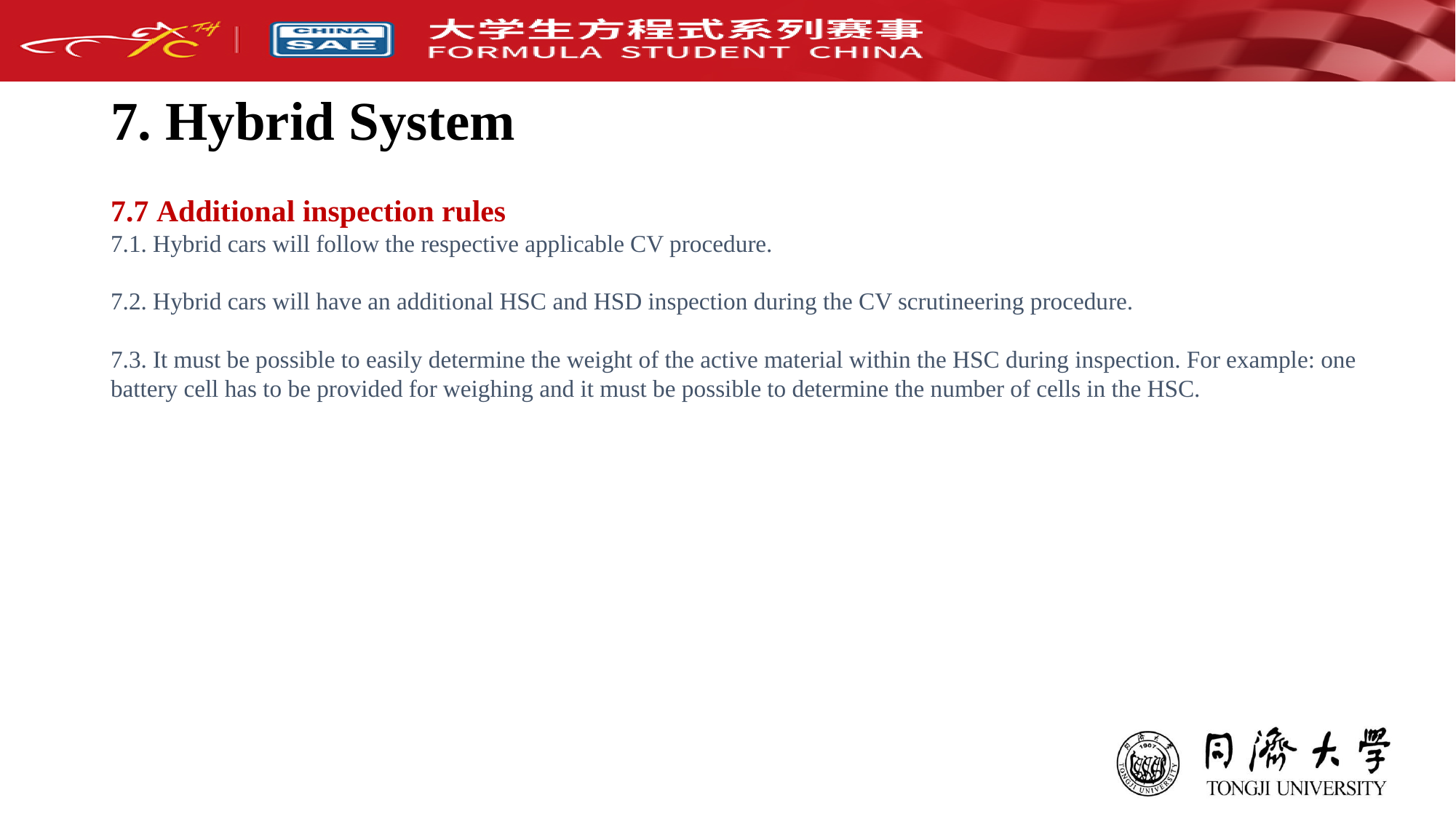

# 7. Hybrid System
7.7 Additional inspection rules
7.1. Hybrid cars will follow the respective applicable CV procedure.

7.2. Hybrid cars will have an additional HSC and HSD inspection during the CV scrutineering procedure.

7.3. It must be possible to easily determine the weight of the active material within the HSC during inspection. For example: one battery cell has to be provided for weighing and it must be possible to determine the number of cells in the HSC.